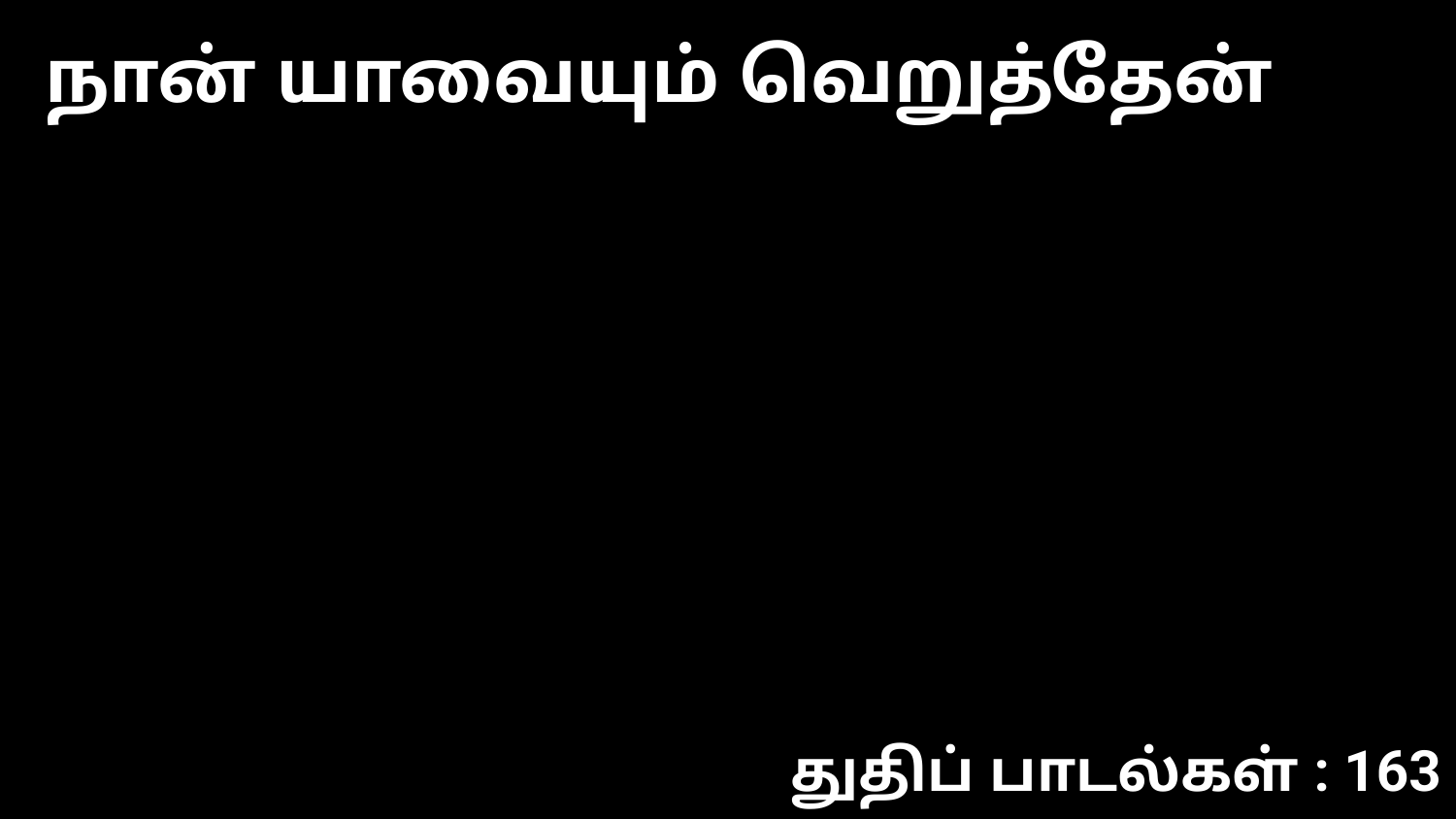

நான் யாவையும் வெறுத்தேன்
துதிப் பாடல்கள் : 163